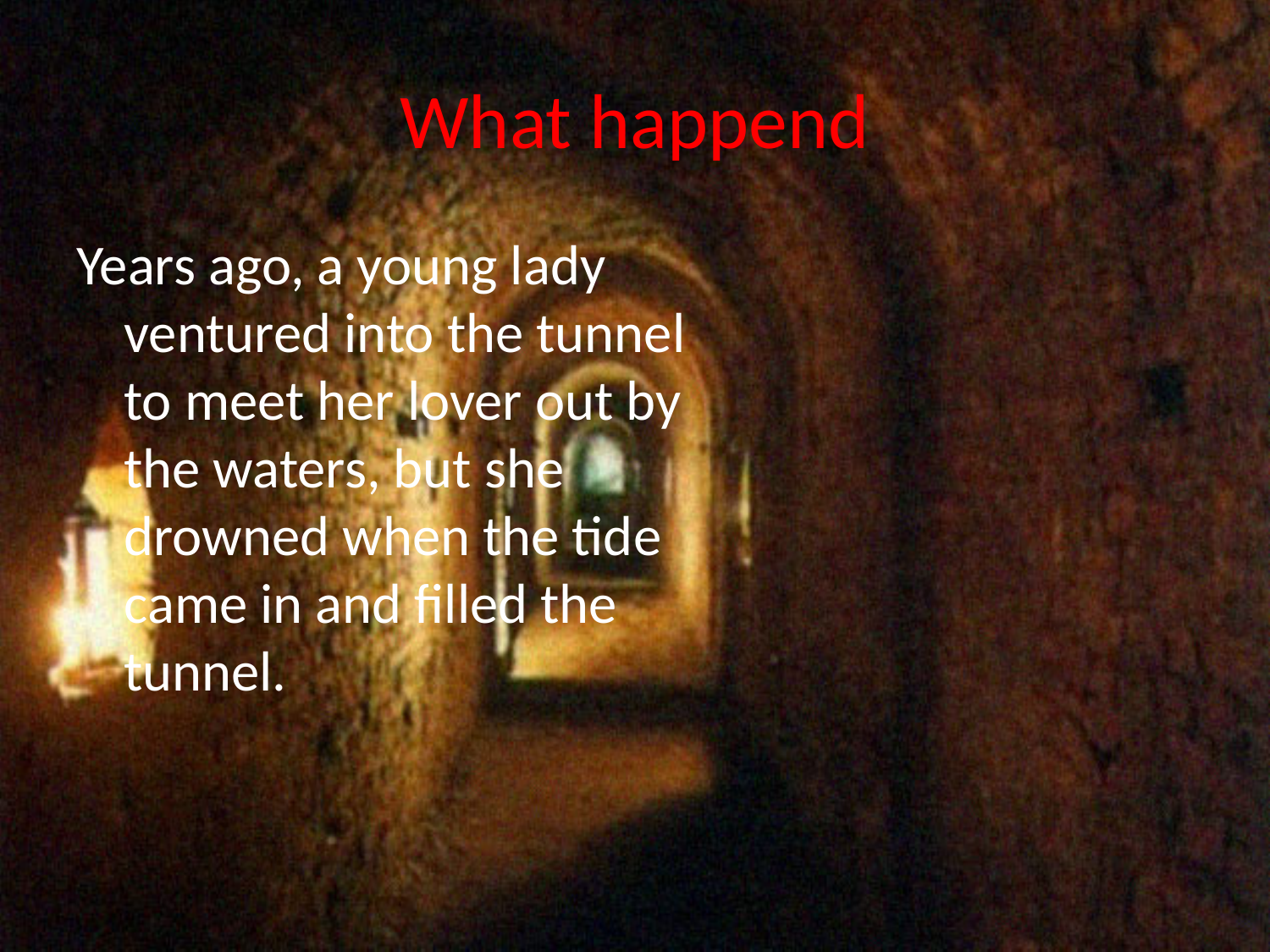

# What happend
Years ago, a young lady ventured into the tunnel to meet her lover out by the waters, but she drowned when the tide came in and filled the tunnel.